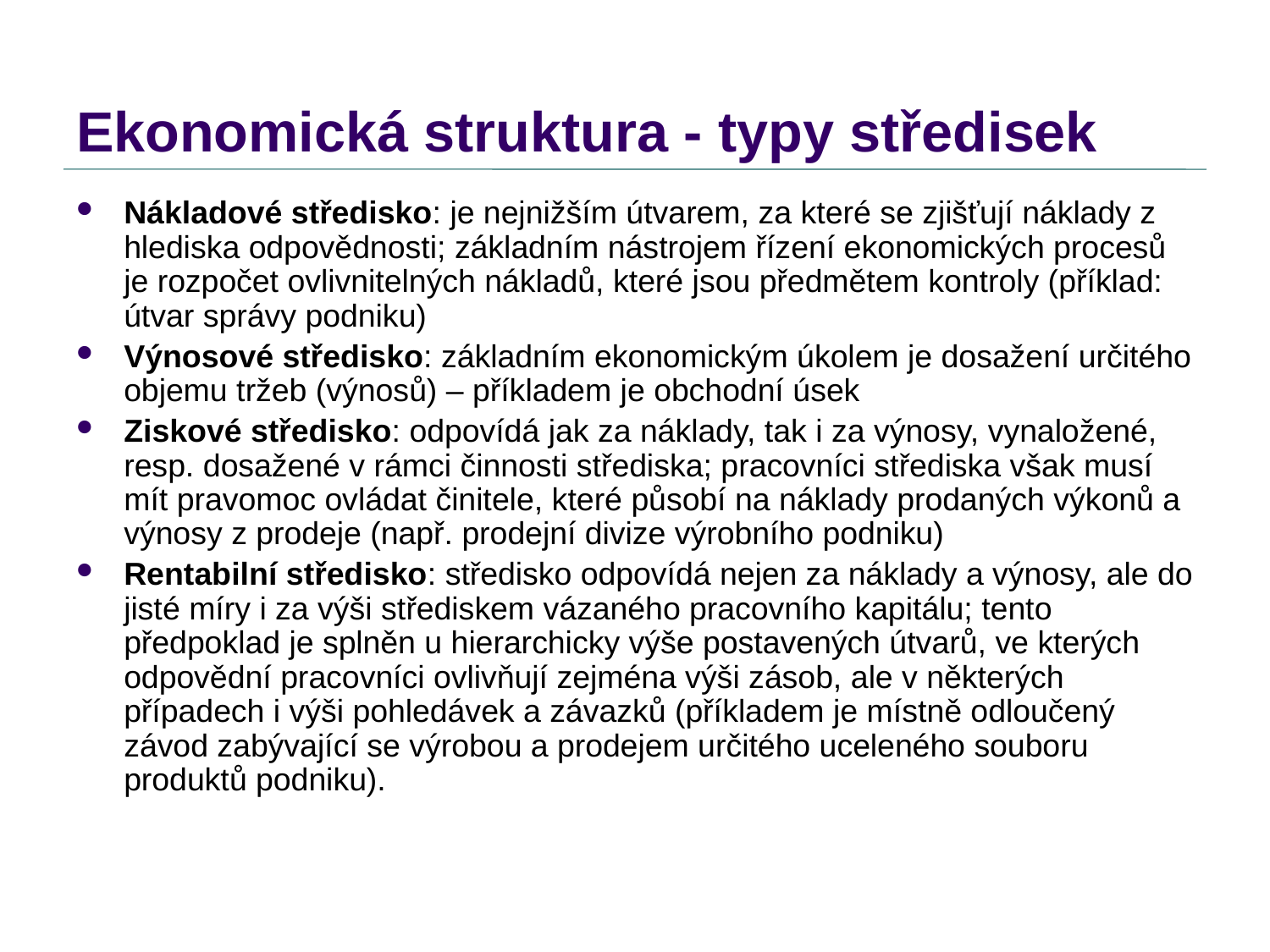

# Ekonomická struktura - typy středisek
Nákladové středisko: je nejnižším útvarem, za které se zjišťují náklady z hlediska odpovědnosti; základním nástrojem řízení ekonomických procesů je rozpočet ovlivnitelných nákladů, které jsou předmětem kontroly (příklad: útvar správy podniku)
Výnosové středisko: základním ekonomickým úkolem je dosažení určitého objemu tržeb (výnosů) – příkladem je obchodní úsek
Ziskové středisko: odpovídá jak za náklady, tak i za výnosy, vynaložené, resp. dosažené v rámci činnosti střediska; pracovníci střediska však musí mít pravomoc ovládat činitele, které působí na náklady prodaných výkonů a výnosy z prodeje (např. prodejní divize výrobního podniku)
Rentabilní středisko: středisko odpovídá nejen za náklady a výnosy, ale do jisté míry i za výši střediskem vázaného pracovního kapitálu; tento předpoklad je splněn u hierarchicky výše postavených útvarů, ve kterých odpovědní pracovníci ovlivňují zejména výši zásob, ale v některých případech i výši pohledávek a závazků (příkladem je místně odloučený závod zabývající se výrobou a prodejem určitého uceleného souboru produktů podniku).